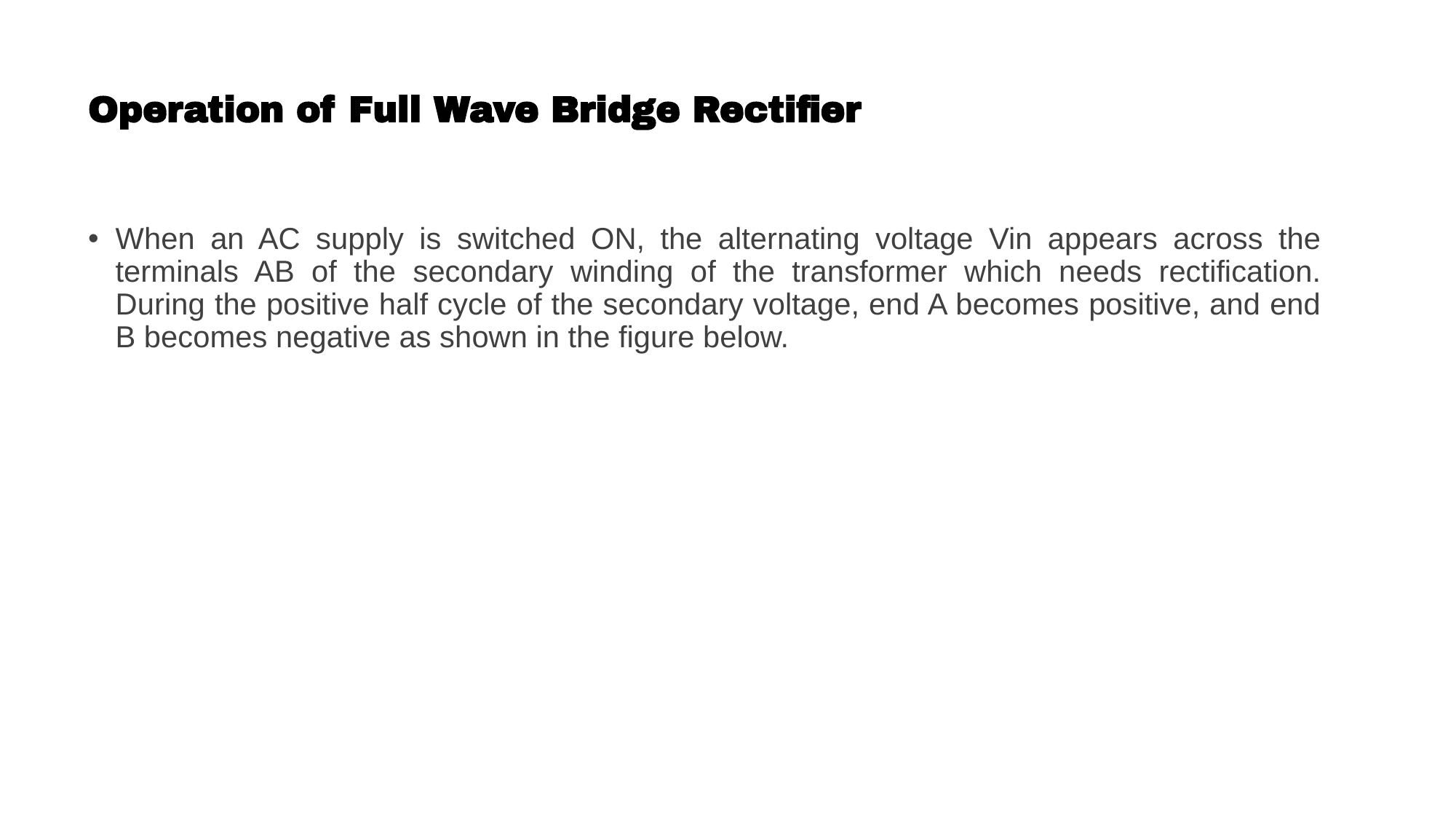

# Operation of Full Wave Bridge Rectifier
When an AC supply is switched ON, the alternating voltage Vin appears across the terminals AB of the secondary winding of the transformer which needs rectification. During the positive half cycle of the secondary voltage, end A becomes positive, and end B becomes negative as shown in the figure below.